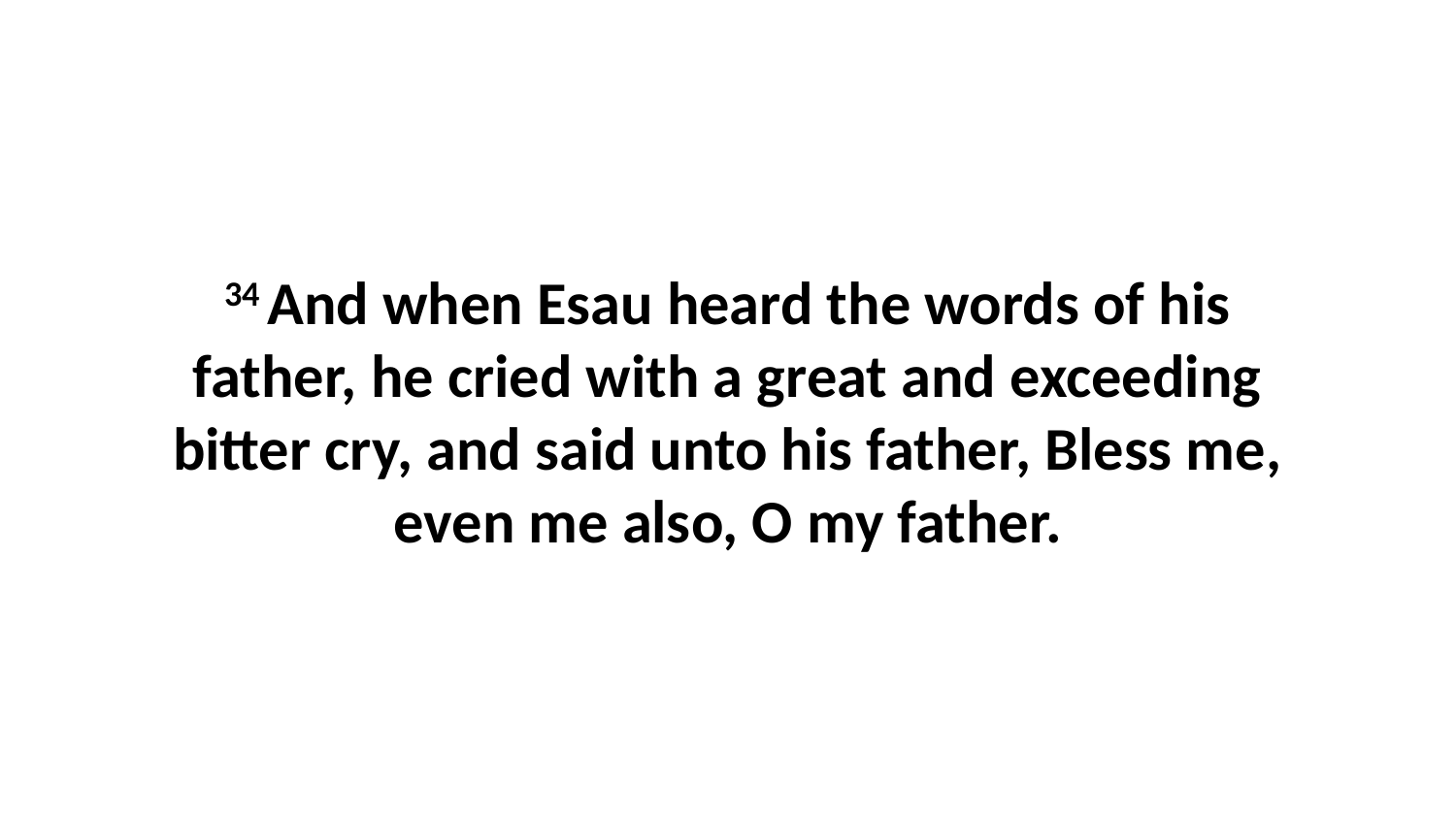

34 And when Esau heard the words of his father, he cried with a great and exceeding bitter cry, and said unto his father, Bless me, even me also, O my father.